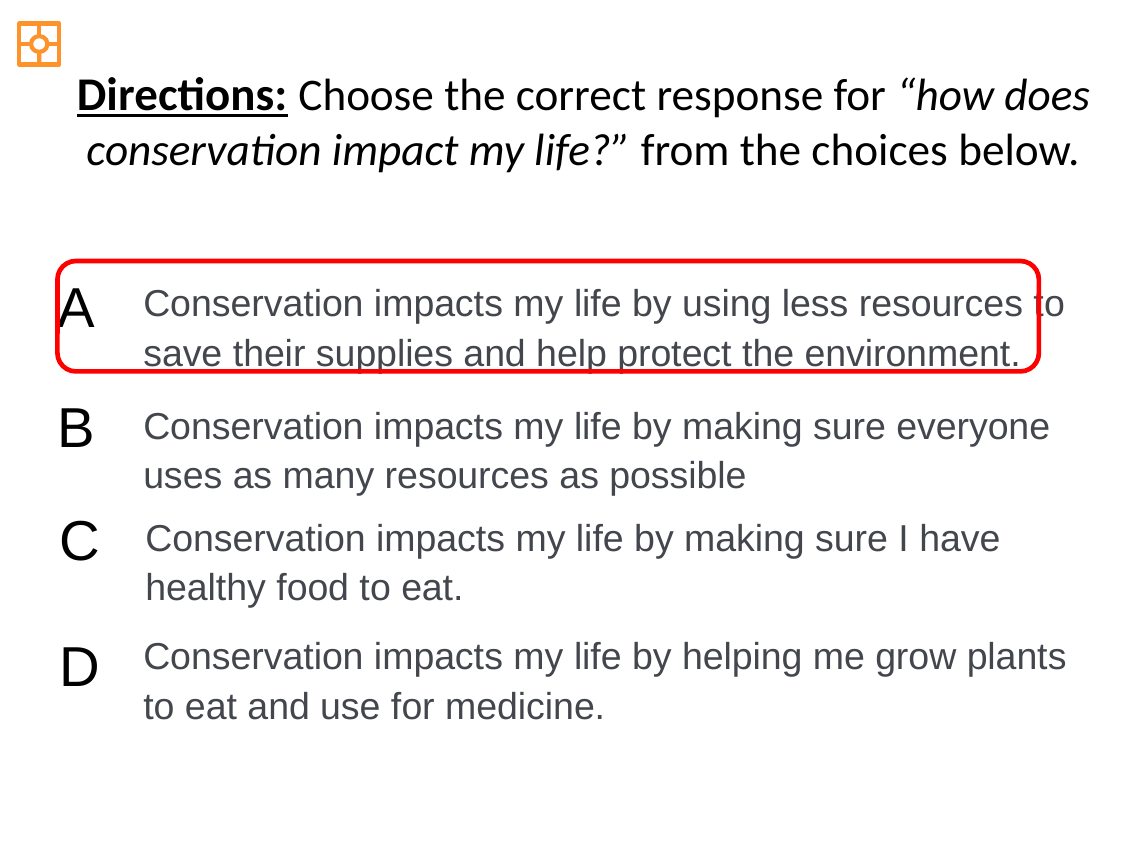

Directions: Choose the correct response for “how does conservation impact my life?” from the choices below.

A

Conservation impacts my life by using less resources to save their supplies and help protect the environment.
B
Conservation impacts my life by making sure everyone uses as many resources as possible
C
Conservation impacts my life by making sure I have healthy food to eat.
Conservation impacts my life by helping me grow plants to eat and use for medicine.
D